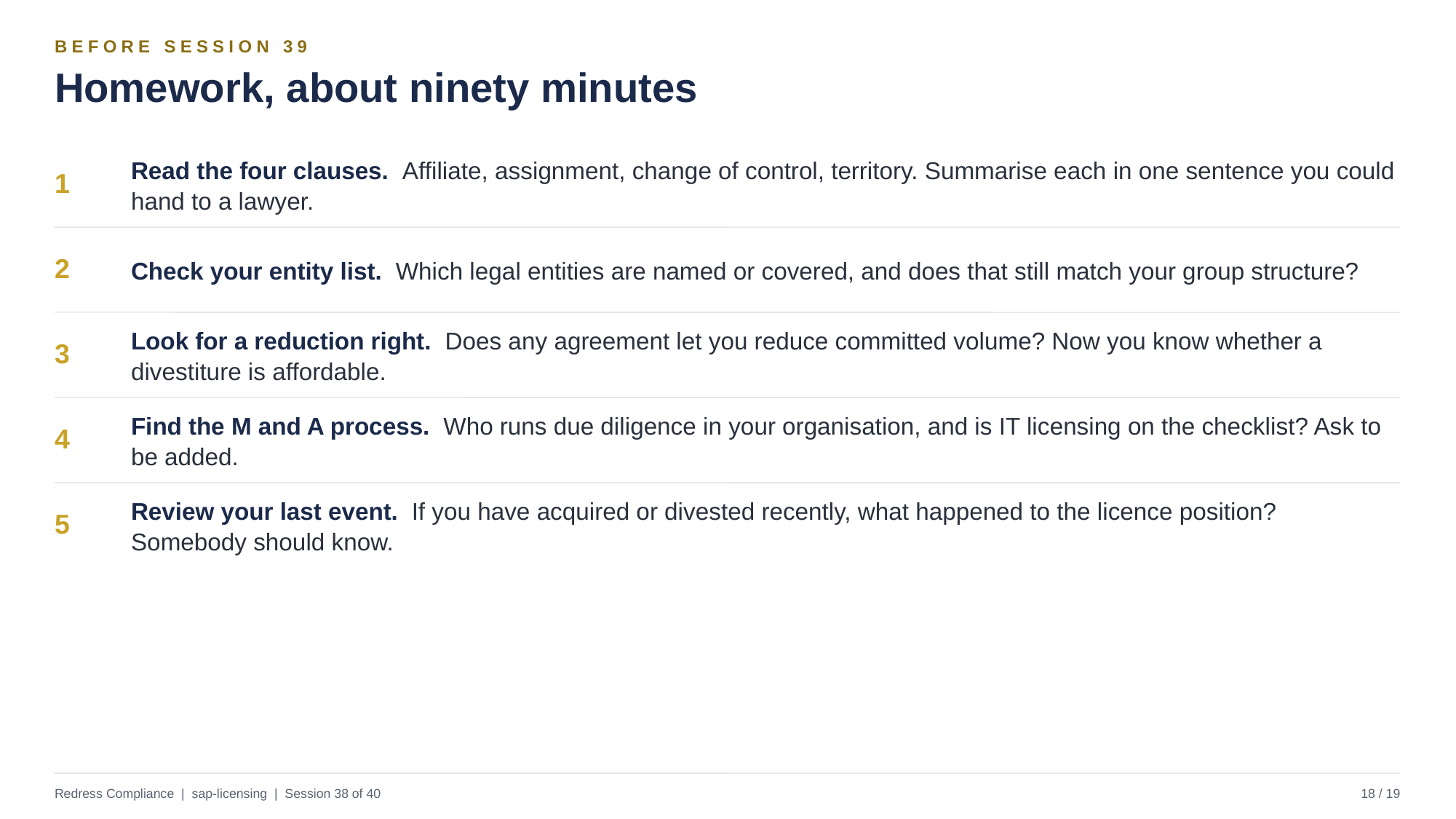

BEFORE SESSION 39
Homework, about ninety minutes
Read the four clauses.  Affiliate, assignment, change of control, territory. Summarise each in one sentence you could hand to a lawyer.
1

Check your entity list.  Which legal entities are named or covered, and does that still match your group structure?
2

Look for a reduction right.  Does any agreement let you reduce committed volume? Now you know whether a divestiture is affordable.
3

Find the M and A process.  Who runs due diligence in your organisation, and is IT licensing on the checklist? Ask to be added.
4

Review your last event.  If you have acquired or divested recently, what happened to the licence position? Somebody should know.
5

Redress Compliance  |  sap-licensing  |  Session 38 of 40
18 / 19